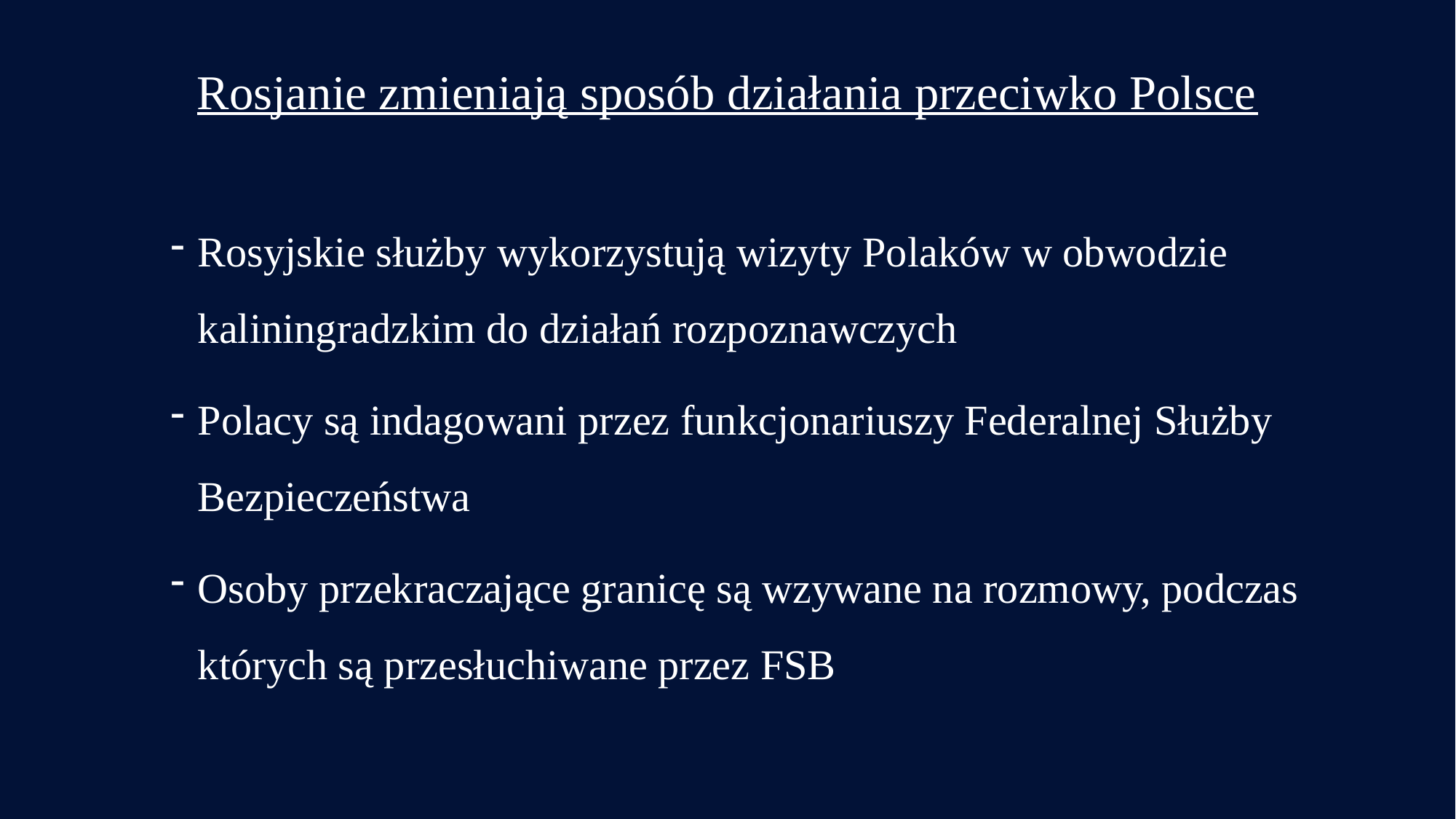

# Rosjanie zmieniają sposób działania przeciwko Polsce
Rosyjskie służby wykorzystują wizyty Polaków w obwodzie kaliningradzkim do działań rozpoznawczych
Polacy są indagowani przez funkcjonariuszy Federalnej Służby Bezpieczeństwa
Osoby przekraczające granicę są wzywane na rozmowy, podczas których są przesłuchiwane przez FSB